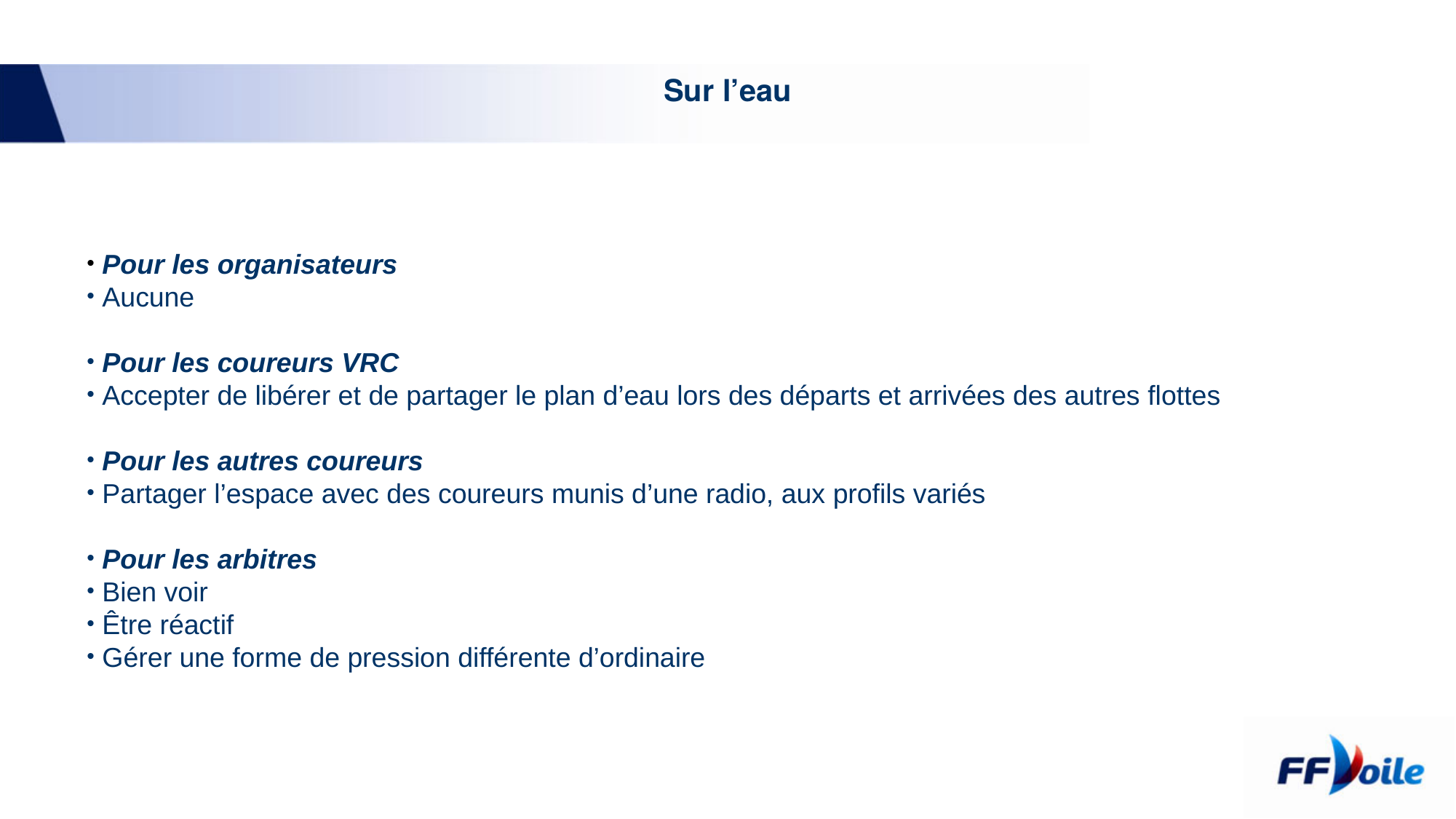

# Sur l’eau

 Pour les organisateurs
 Aucune

 Pour les coureurs VRC
 Accepter de libérer et de partager le plan d’eau lors des départs et arrivées des autres flottes

 Pour les autres coureurs
 Partager l’espace avec des coureurs munis d’une radio, aux profils variés

 Pour les arbitres
 Bien voir
 Être réactif
 Gérer une forme de pression différente d’ordinaire